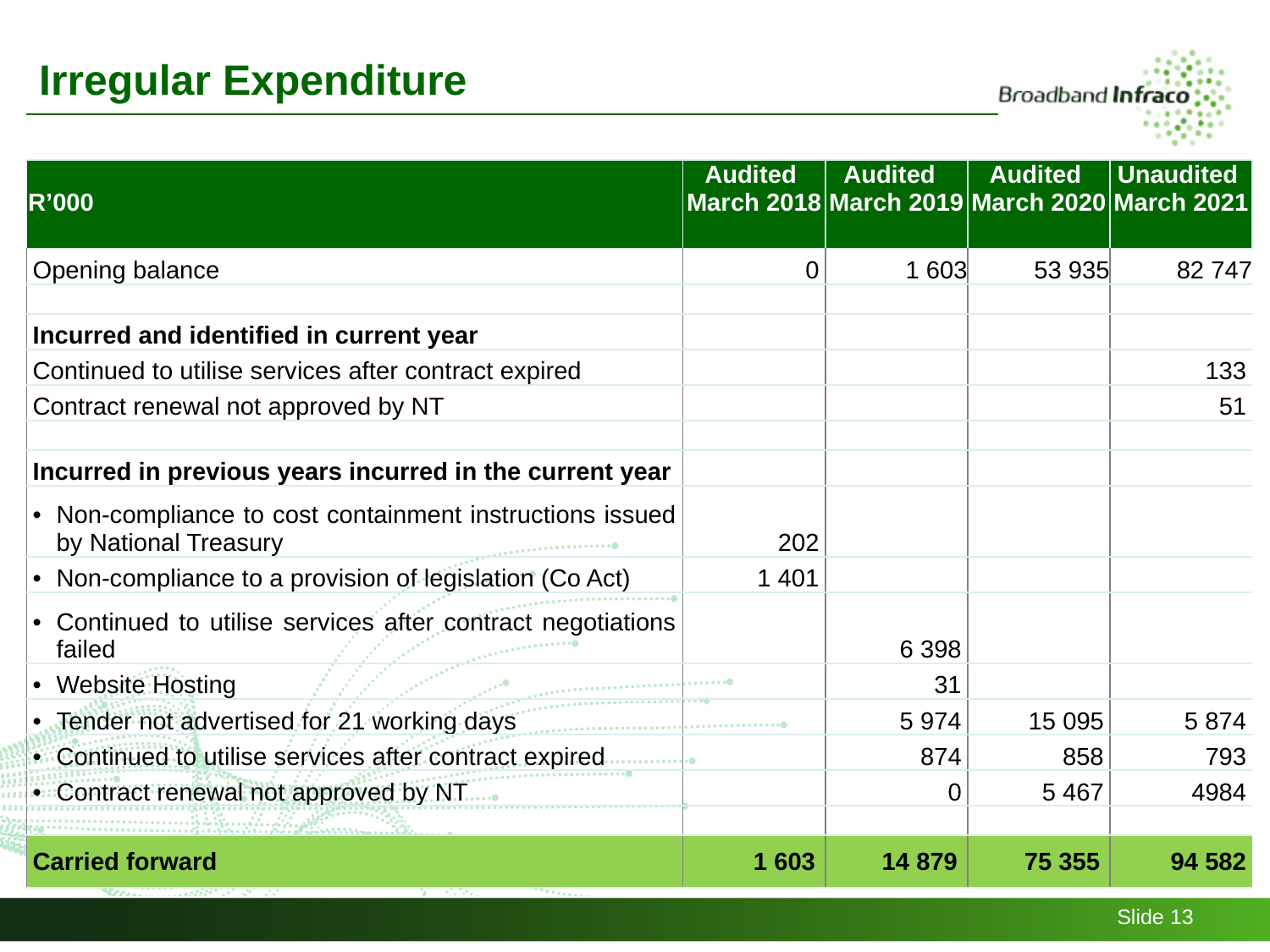

Irregular Expenditure
| R’000 | Audited March 2018 | Audited March 2019 | Audited March 2020 | Unaudited March 2021 |
| --- | --- | --- | --- | --- |
| Opening balance | 0 | 1 603 | 53 935 | 82 747 |
|  |  |  |  |  |
| Incurred and identified in current year |  |  |  |  |
| Continued to utilise services after contract expired |  |  |  | 133 |
| Contract renewal not approved by NT |  |  |  | 51 |
|  |  |  |  |  |
| Incurred in previous years incurred in the current year |  |  |  |  |
| Non-compliance to cost containment instructions issued by National Treasury | 202 |  |  |  |
| Non-compliance to a provision of legislation (Co Act) | 1 401 |  |  |  |
| Continued to utilise services after contract negotiations failed |  | 6 398 |  |  |
| Website Hosting |  | 31 |  |  |
| Tender not advertised for 21 working days |  | 5 974 | 15 095 | 5 874 |
| Continued to utilise services after contract expired |  | 874 | 858 | 793 |
| Contract renewal not approved by NT |  | 0 | 5 467 | 4984 |
|  |  |  |  |  |
| Carried forward | 1 603 | 14 879 | 75 355 | 94 582 |
Slide 13